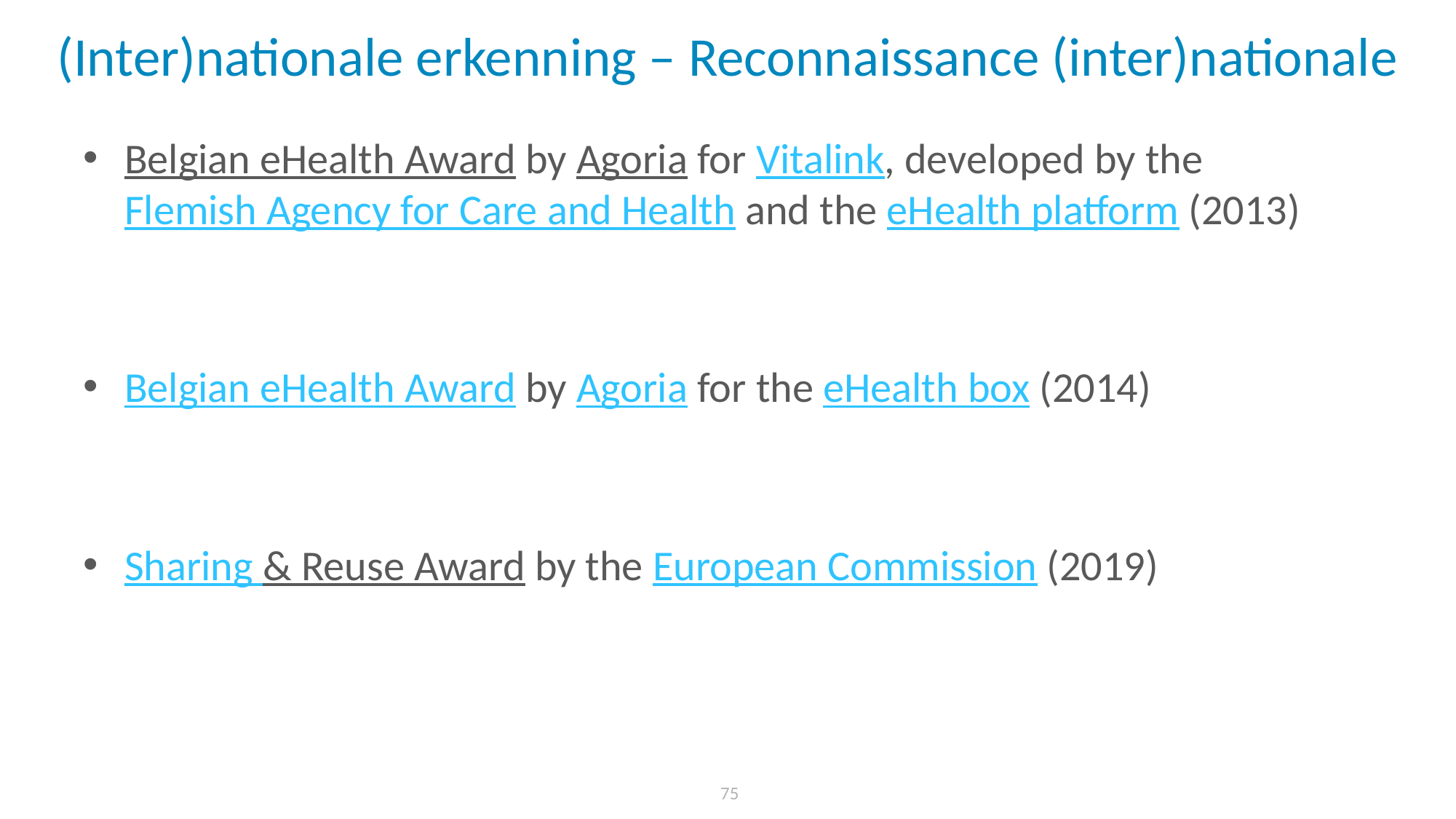

# (Inter)nationale erkenning – Reconnaissance (inter)nationale
Belgian eHealth Award by Agoria for Vitalink, developed by the Flemish Agency for Care and Health and the eHealth platform (2013)

Belgian eHealth Award by Agoria for the eHealth box (2014)

Sharing & Reuse Award by the European Commission (2019)

 75